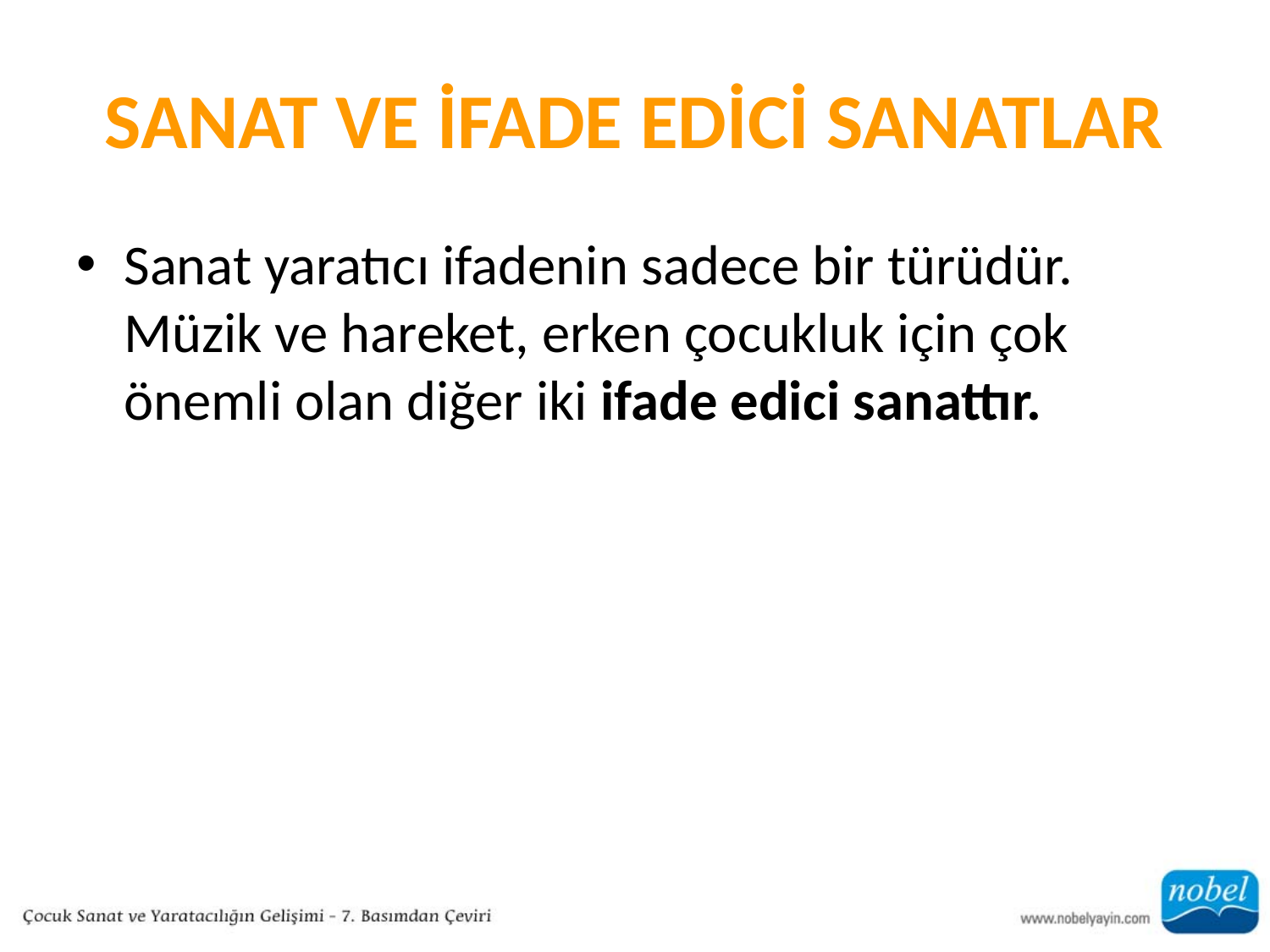

# SANAT VE İFADE EDİCİ SANATLAR
Sanat yaratıcı ifadenin sadece bir türüdür. Müzik ve hareket, erken çocukluk için çok önemli olan diğer iki ifade edici sanattır.